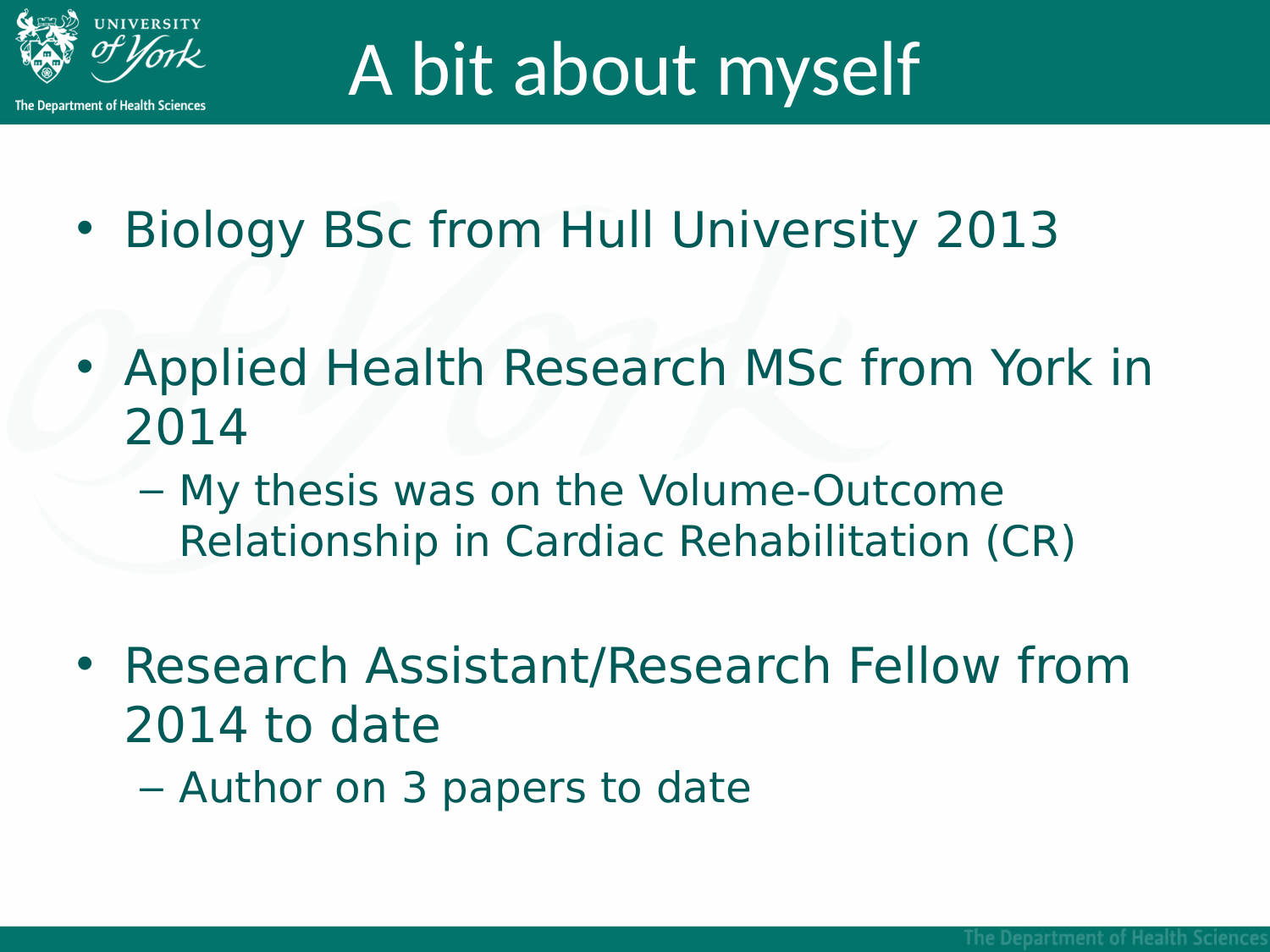

# A bit about myself
Biology BSc from Hull University 2013

Applied Health Research MSc from York in 2014
My thesis was on the Volume-Outcome Relationship in Cardiac Rehabilitation (CR)

Research Assistant/Research Fellow from 2014 to date
Author on 3 papers to date